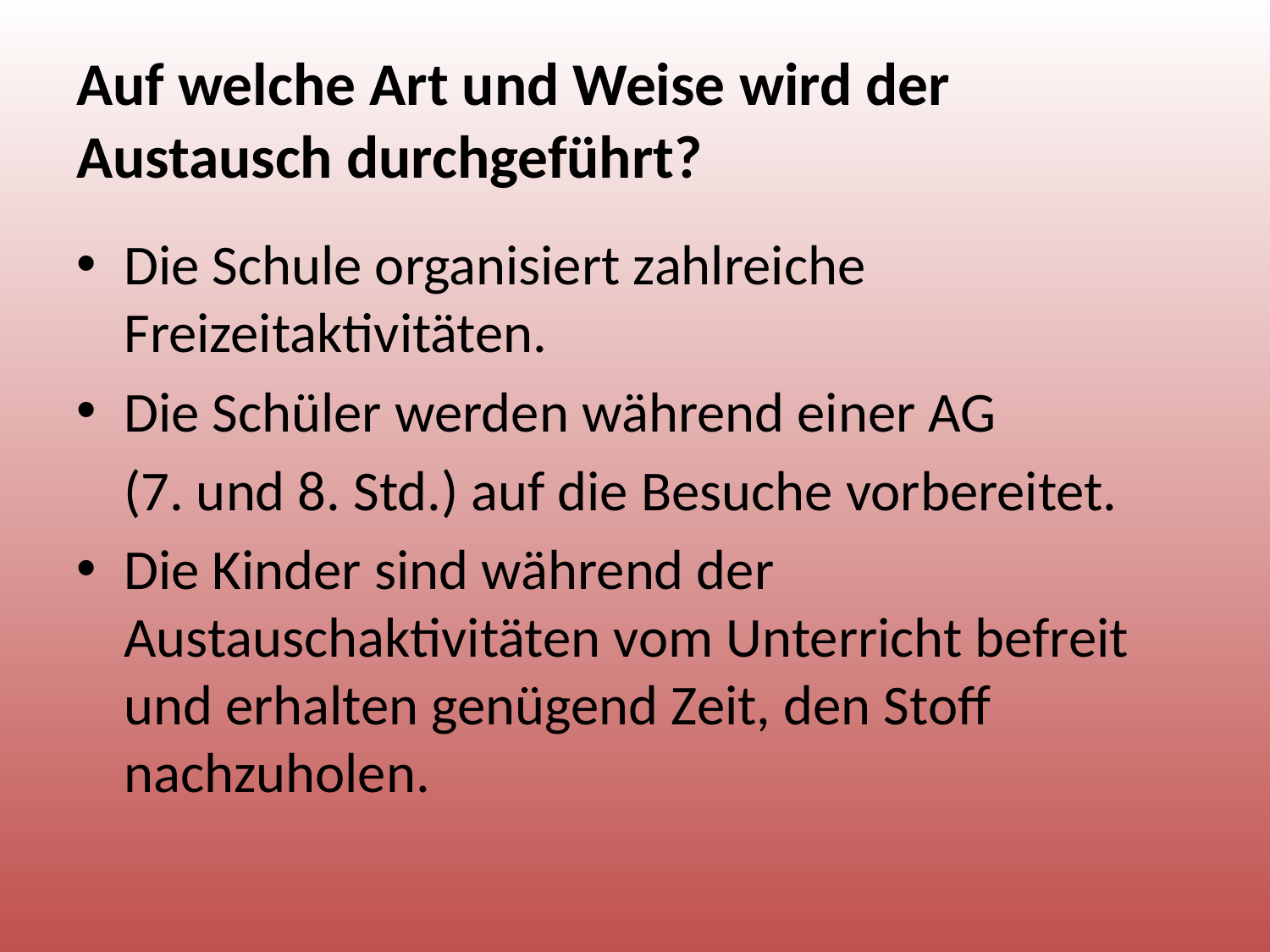

# Auf welche Art und Weise wird der Austausch durchgeführt?
Die Schule organisiert zahlreiche Freizeitaktivitäten.
Die Schüler werden während einer AG
	(7. und 8. Std.) auf die Besuche vorbereitet.
Die Kinder sind während der Austauschaktivitäten vom Unterricht befreit und erhalten genügend Zeit, den Stoff nachzuholen.